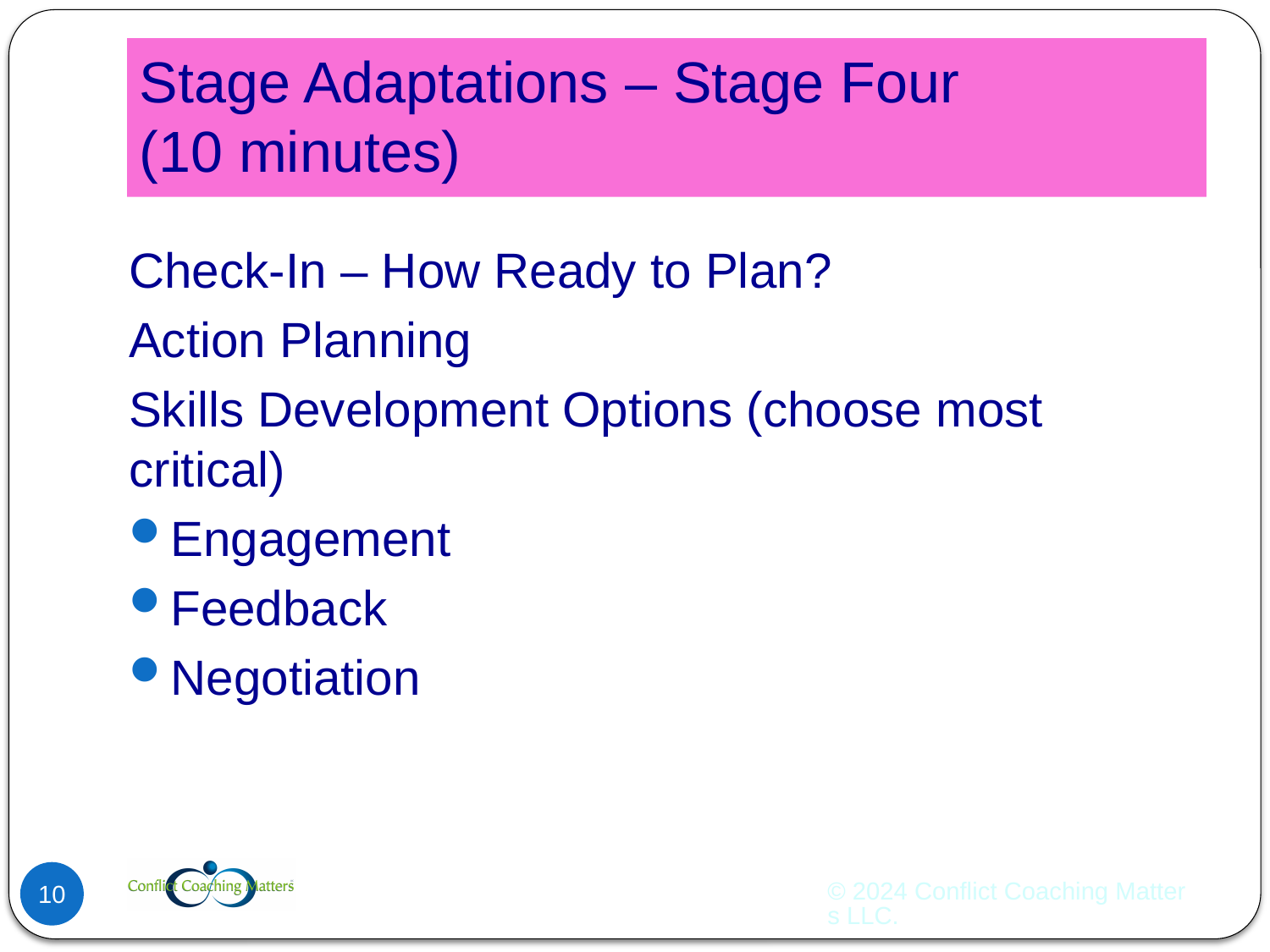

# Stage Adaptations – Stage Four (10 minutes)
Check-In – How Ready to Plan?
Action Planning
Skills Development Options (choose most critical)
Engagement
Feedback
Negotiation

© 2024 Conflict Coaching Matters LLC.
10